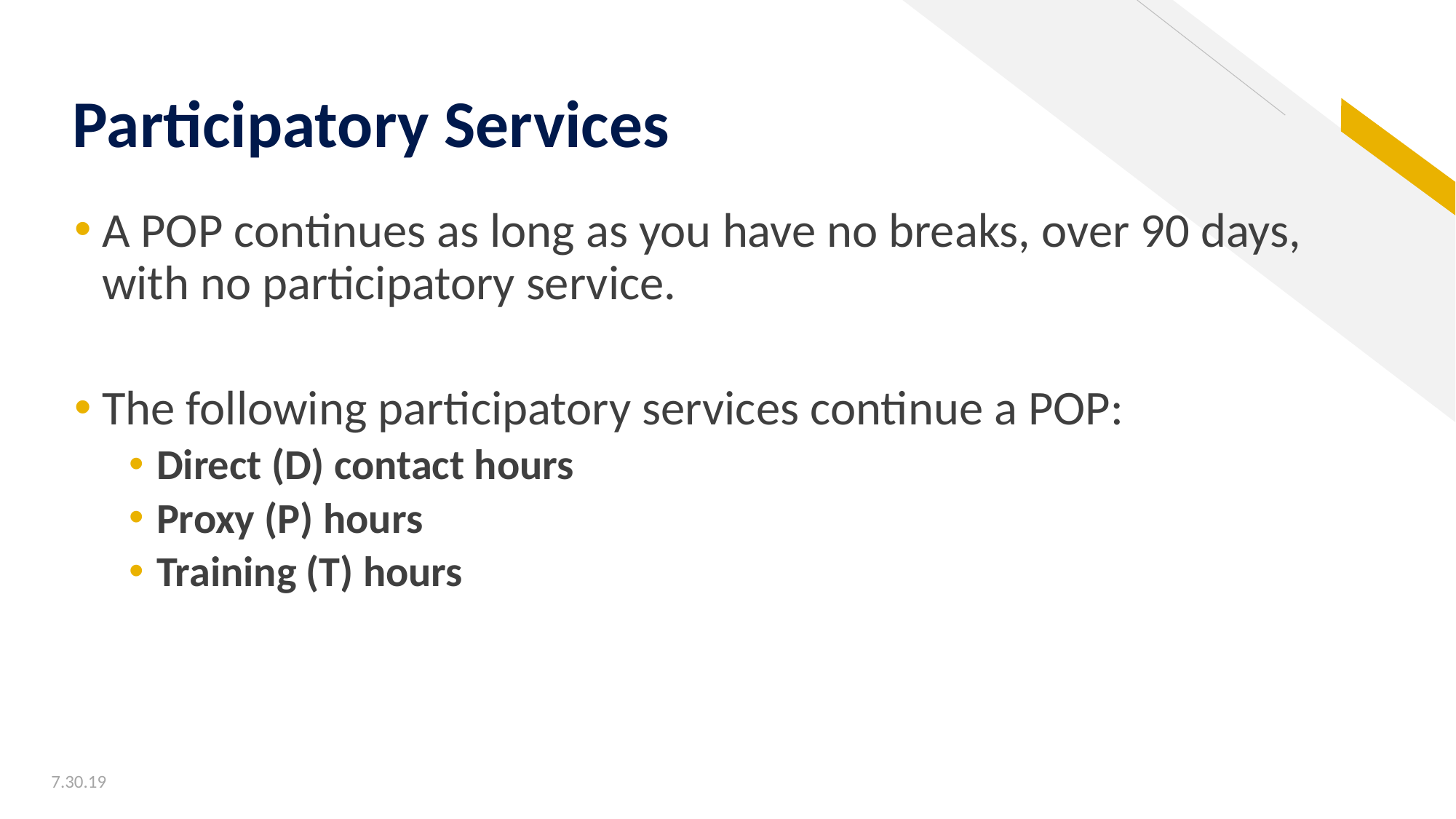

# Participatory Services
A POP continues as long as you have no breaks, over 90 days,  with no participatory service.
The following participatory services continue a POP:
Direct (D) contact hours
Proxy (P) hours
Training (T) hours
7.30.19